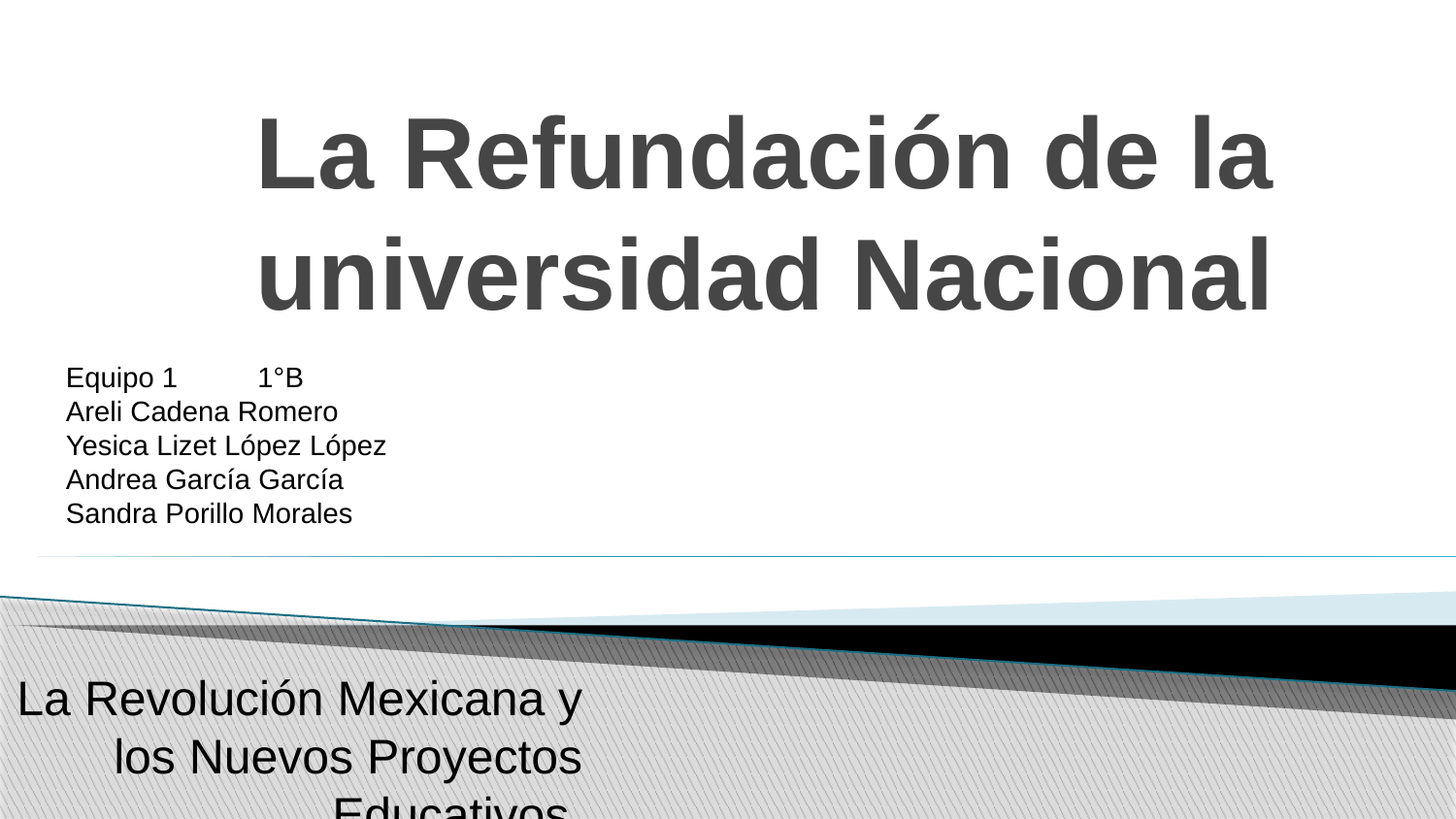

# La Refundación de la universidad Nacional
Equipo 1          1°B
Areli Cadena Romero
Yesica Lizet López López
Andrea García García
Sandra Porillo Morales
La Revolución Mexicana y los Nuevos Proyectos Educativos.